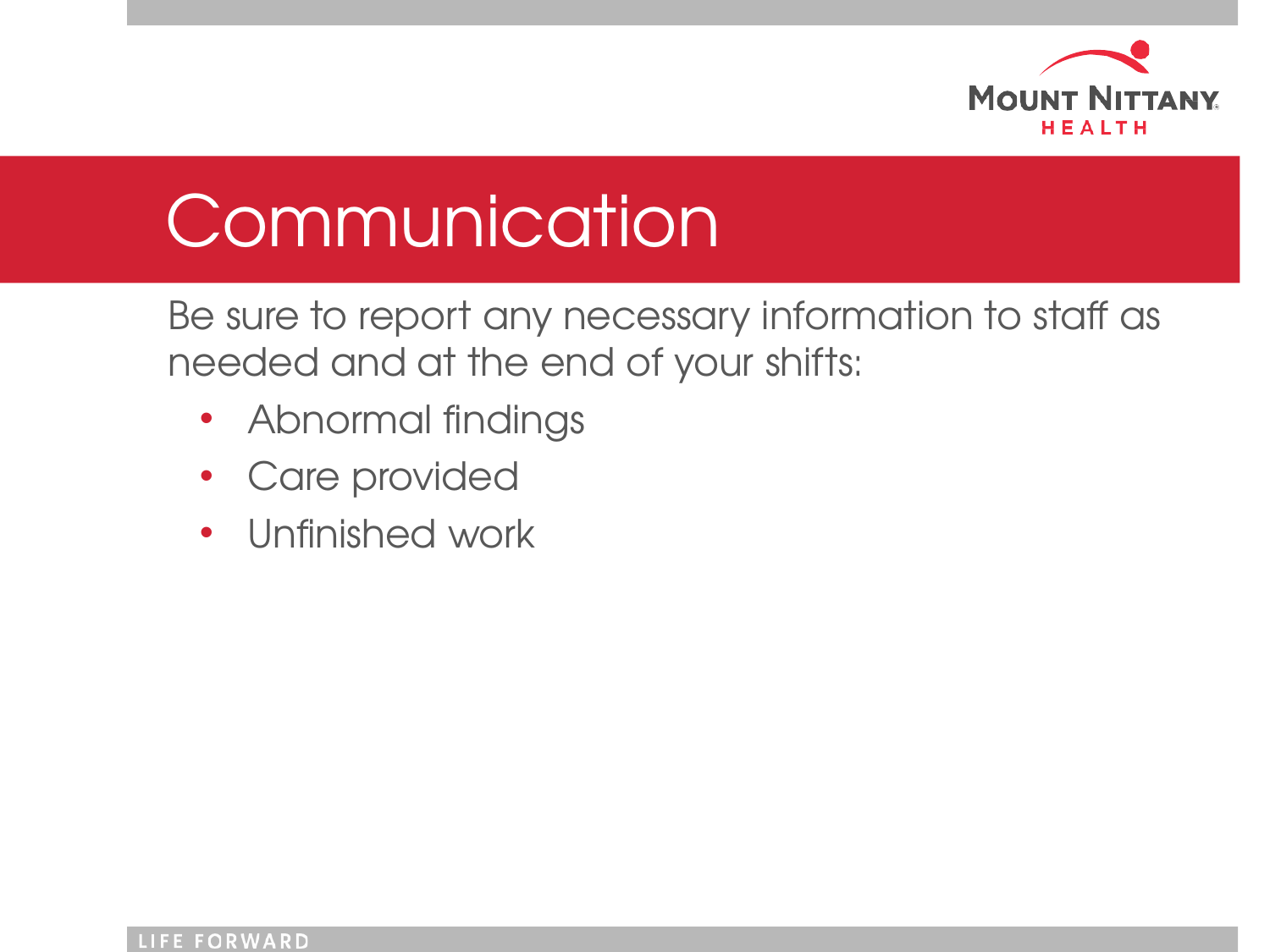

# Communication
Be sure to report any necessary information to staff as  needed and at the end of your shifts:
Abnormal findings
Care provided
Unfinished work